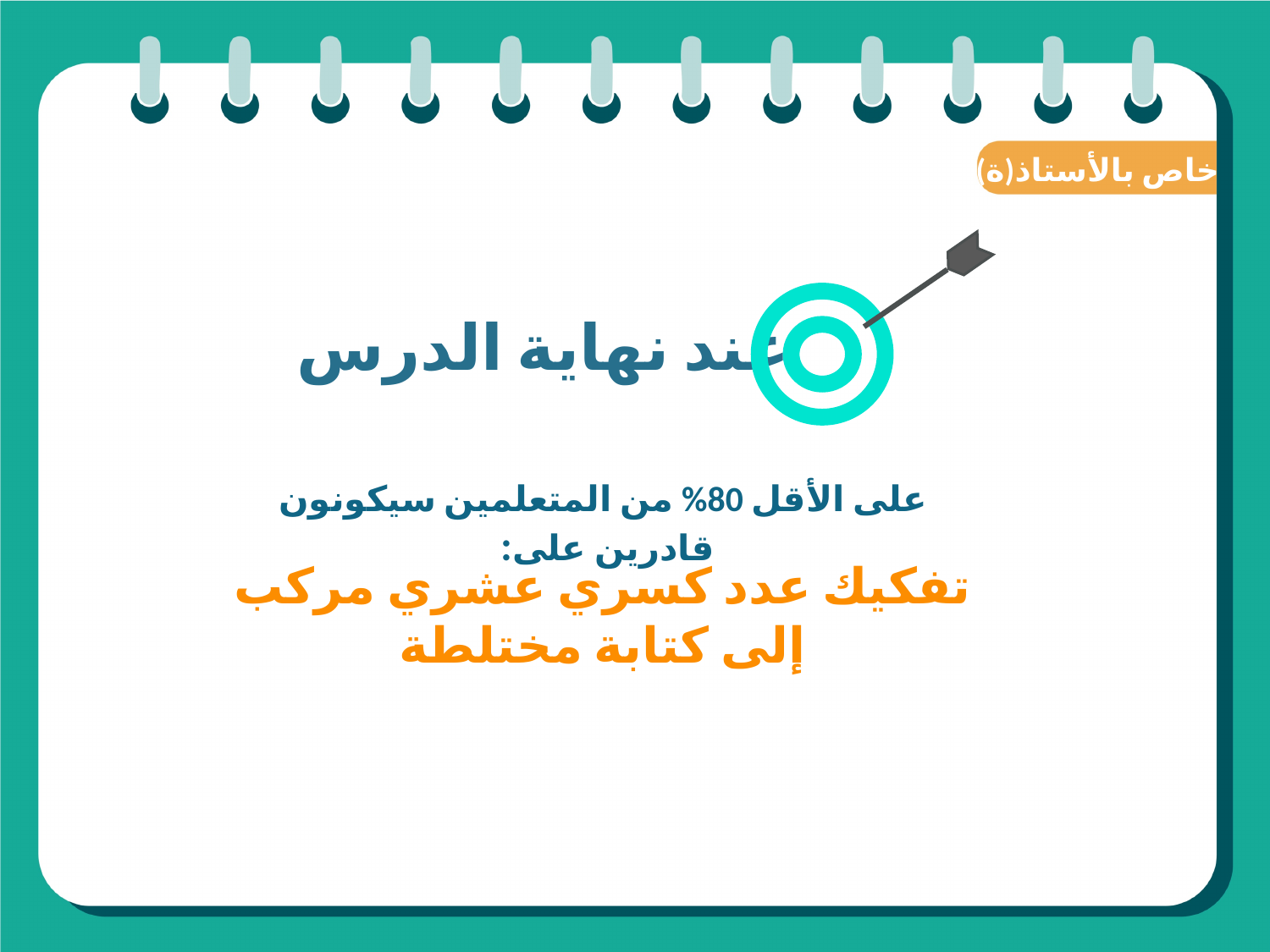

(ة)خاص بالأستاذ

عند نهاية الدرس
على الأقل 80% من المتعلمين سيكونون قادرين على:
تفكيك عدد كسري عشري مركب إلى كتابة مختلطة